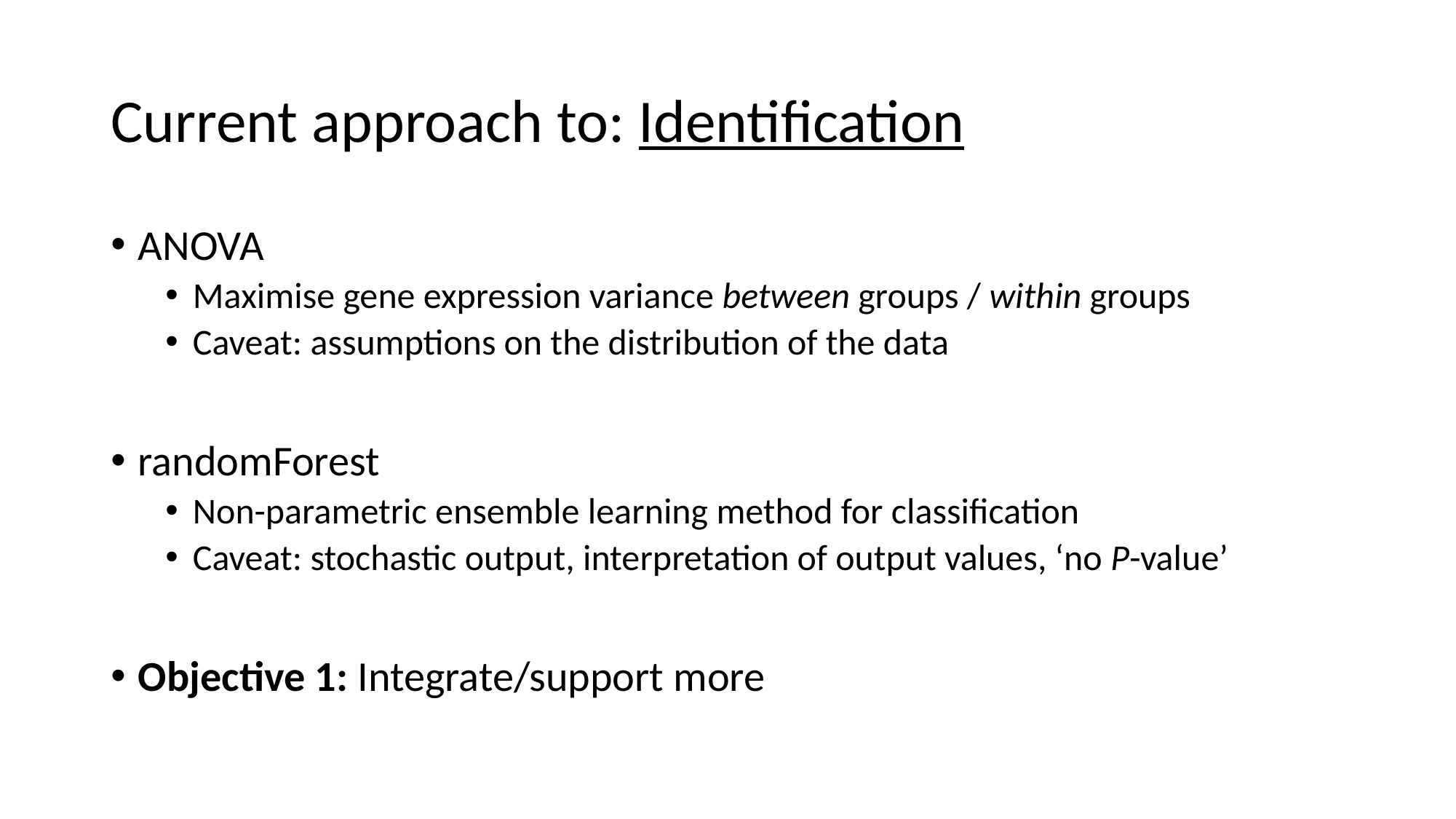

# Current approach to: Identification
ANOVA
Maximise gene expression variance between groups / within groups
Caveat: assumptions on the distribution of the data

randomForest
Non-parametric ensemble learning method for classification
Caveat: stochastic output, interpretation of output values, ‘no P-value’

Objective 1: Integrate/support more